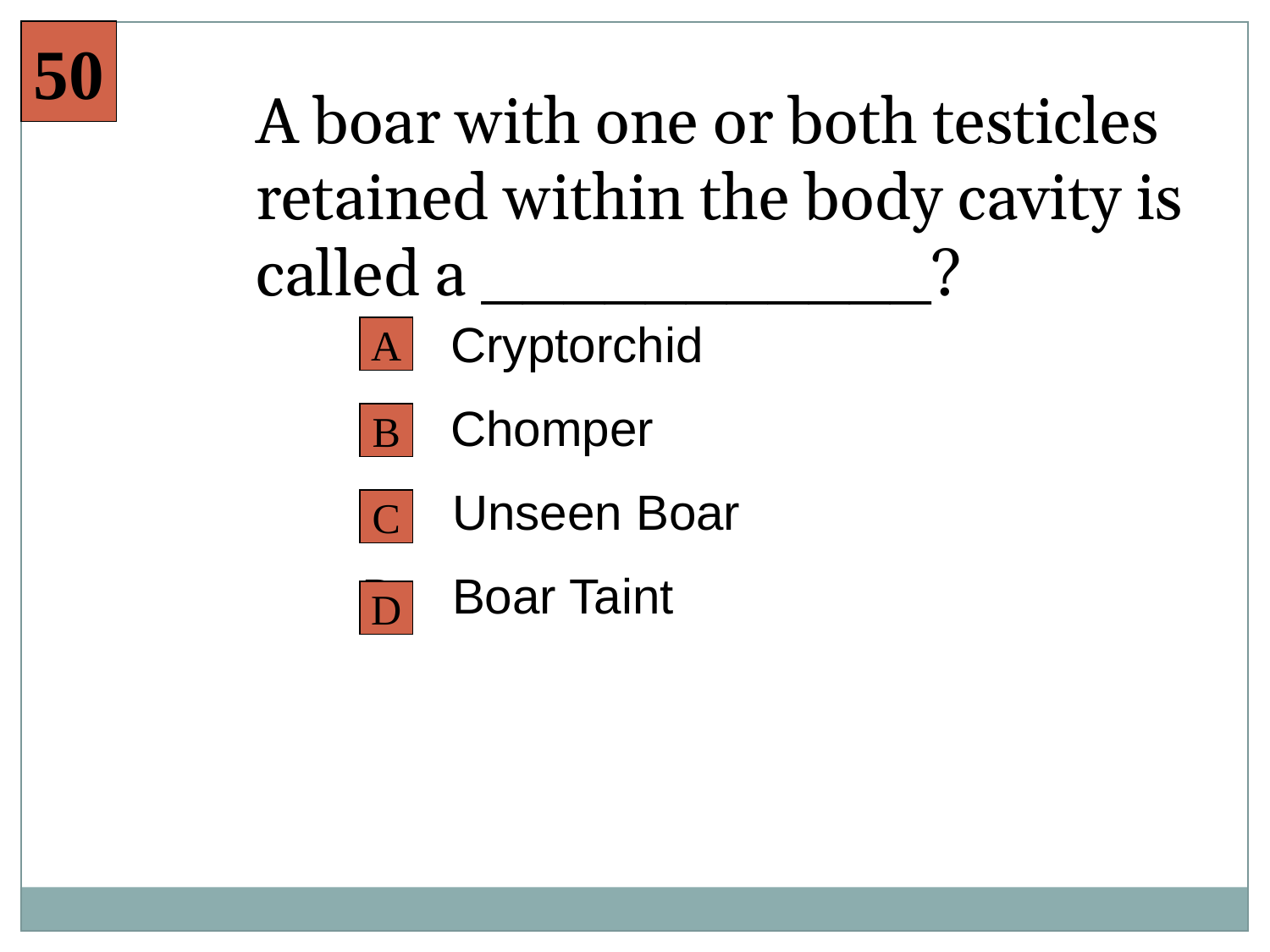

50
A boar with one or both testicles retained within the body cavity is called a ___________?
   Cryptorchid
   Chomper
   Unseen Boar
   Boar Taint
A
B
C
D